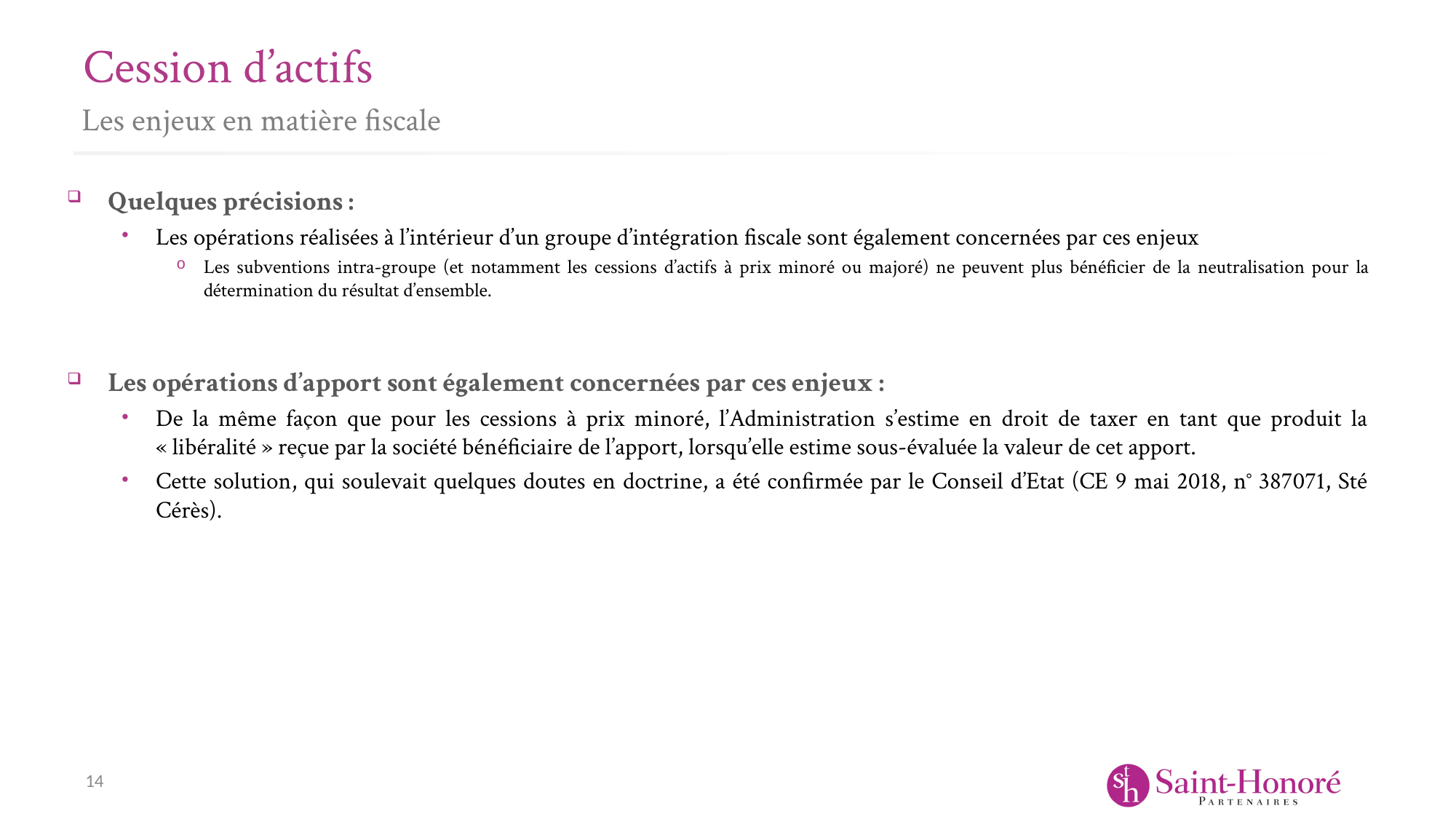

# Cession d’actifs
Les enjeux en matière fiscale
Quelques précisions :
Les opérations réalisées à l’intérieur d’un groupe d’intégration fiscale sont également concernées par ces enjeux
Les subventions intra-groupe (et notamment les cessions d’actifs à prix minoré ou majoré) ne peuvent plus bénéficier de la neutralisation pour la détermination du résultat d’ensemble.

Les opérations d’apport sont également concernées par ces enjeux :
De la même façon que pour les cessions à prix minoré, l’Administration s’estime en droit de taxer en tant que produit la « libéralité » reçue par la société bénéficiaire de l’apport, lorsqu’elle estime sous-évaluée la valeur de cet apport.
Cette solution, qui soulevait quelques doutes en doctrine, a été confirmée par le Conseil d’Etat (CE 9 mai 2018, n° 387071, Sté Cérès).